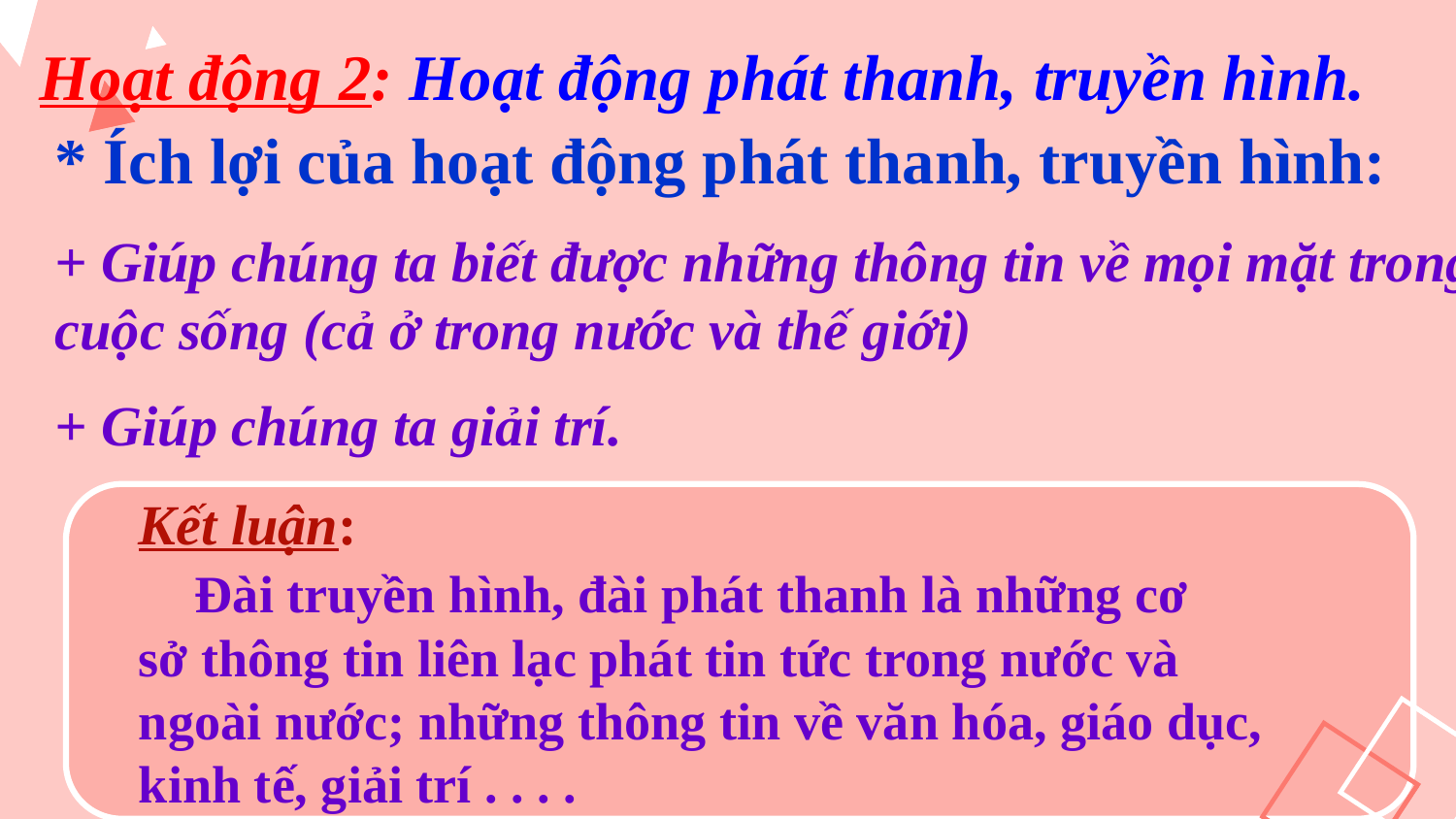

Hoạt động 2: Hoạt động phát thanh, truyền hình.
* Ích lợi của hoạt động phát thanh, truyền hình:
+ Giúp chúng ta biết được những thông tin về mọi mặt trong cuộc sống (cả ở trong nước và thế giới)
+ Giúp chúng ta giải trí.
Kết luận:
    Đài truyền hình, đài phát thanh là những cơ
sở thông tin liên lạc phát tin tức trong nước và
ngoài nước; những thông tin về văn hóa, giáo dục,
kinh tế, giải trí . . . .